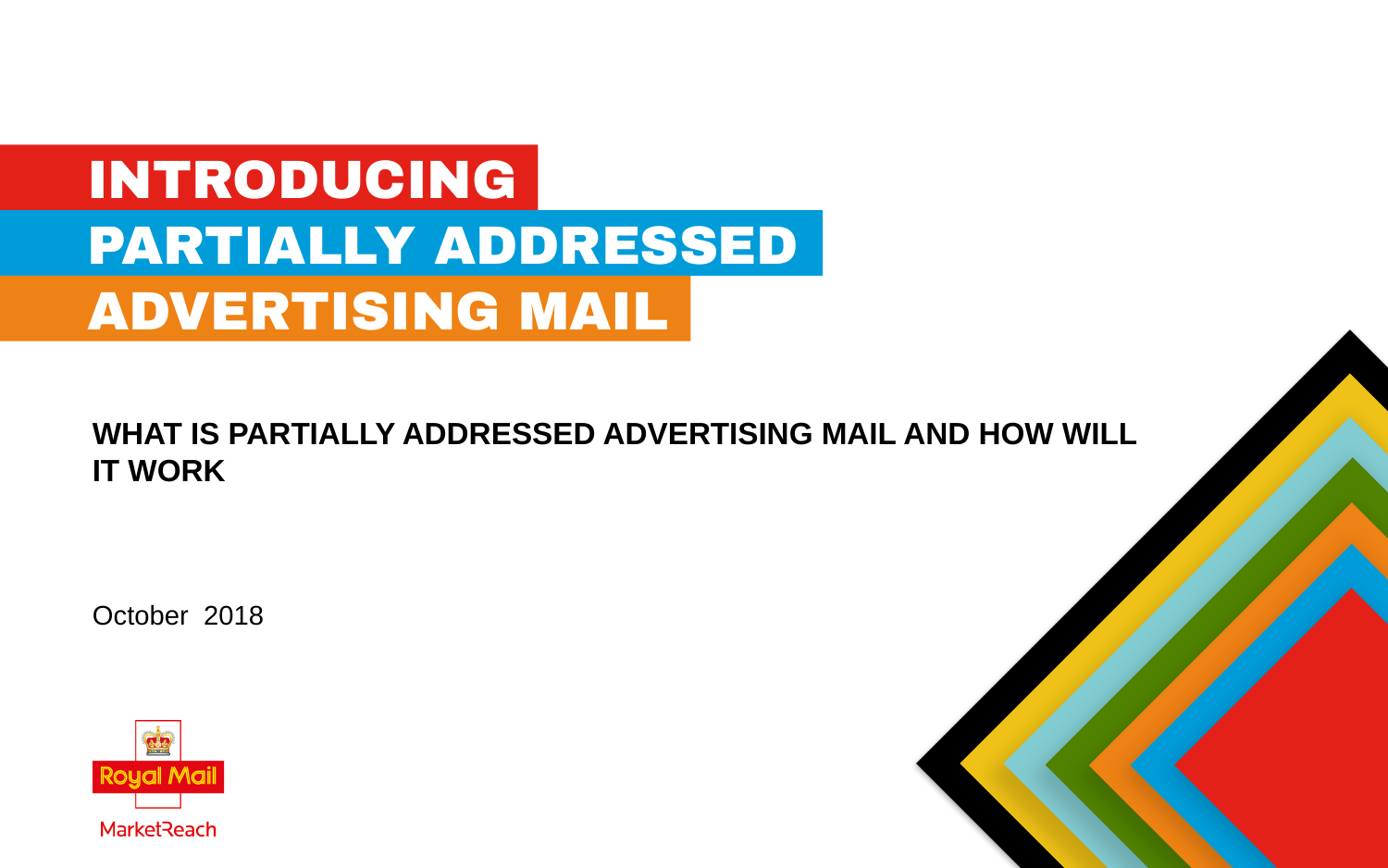

INTRODUCING
PARTIALLY ADDRESSED
ADVERTISING MAIL
WHAT IS PARTIALLY ADDRESSED ADVERTISING MAIL AND HOW WILL IT WORK

October  2018